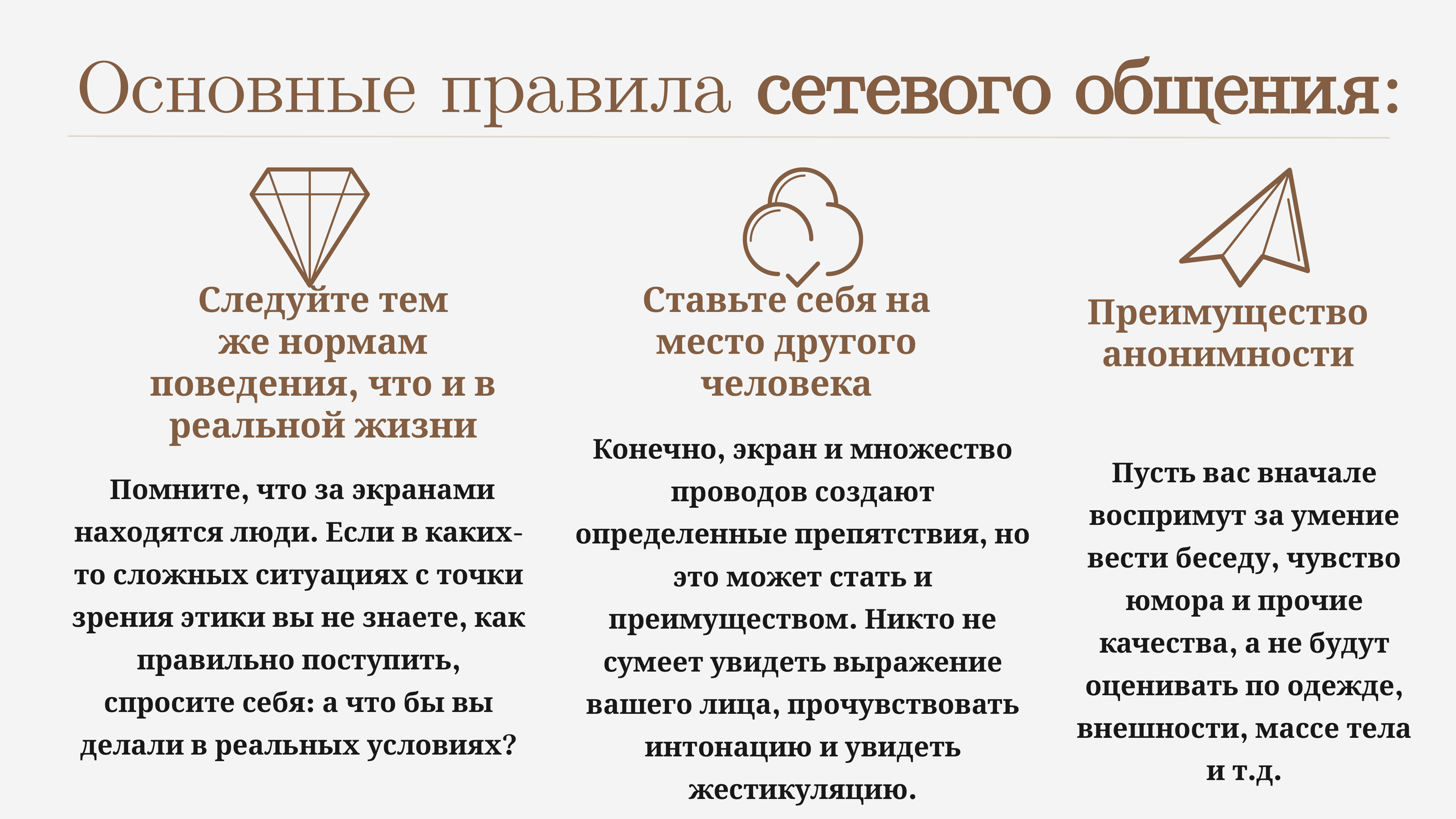

Основные правила сетевого общения:

Следуйте тем же нормам поведения, что и в реальной жизни
 Помните, что за экранами находятся люди. Если в каких-то сложных ситуациях с точки зрения этики вы не знаете, как правильно поступить, спросите себя: а что бы вы делали в реальных условиях?
Ставьте себя на место другого человека
Конечно, экран и множество проводов создают определенные препятствия, но это может стать и преимуществом. Никто не сумеет увидеть выражение вашего лица, прочувствовать интонацию и увидеть жестикуляцию.
Преимущество анонимности
Пусть вас вначале воспримут за умение вести беседу, чувство юмора и прочие качества, а не будут оценивать по одежде, внешности, массе тела и т.д.